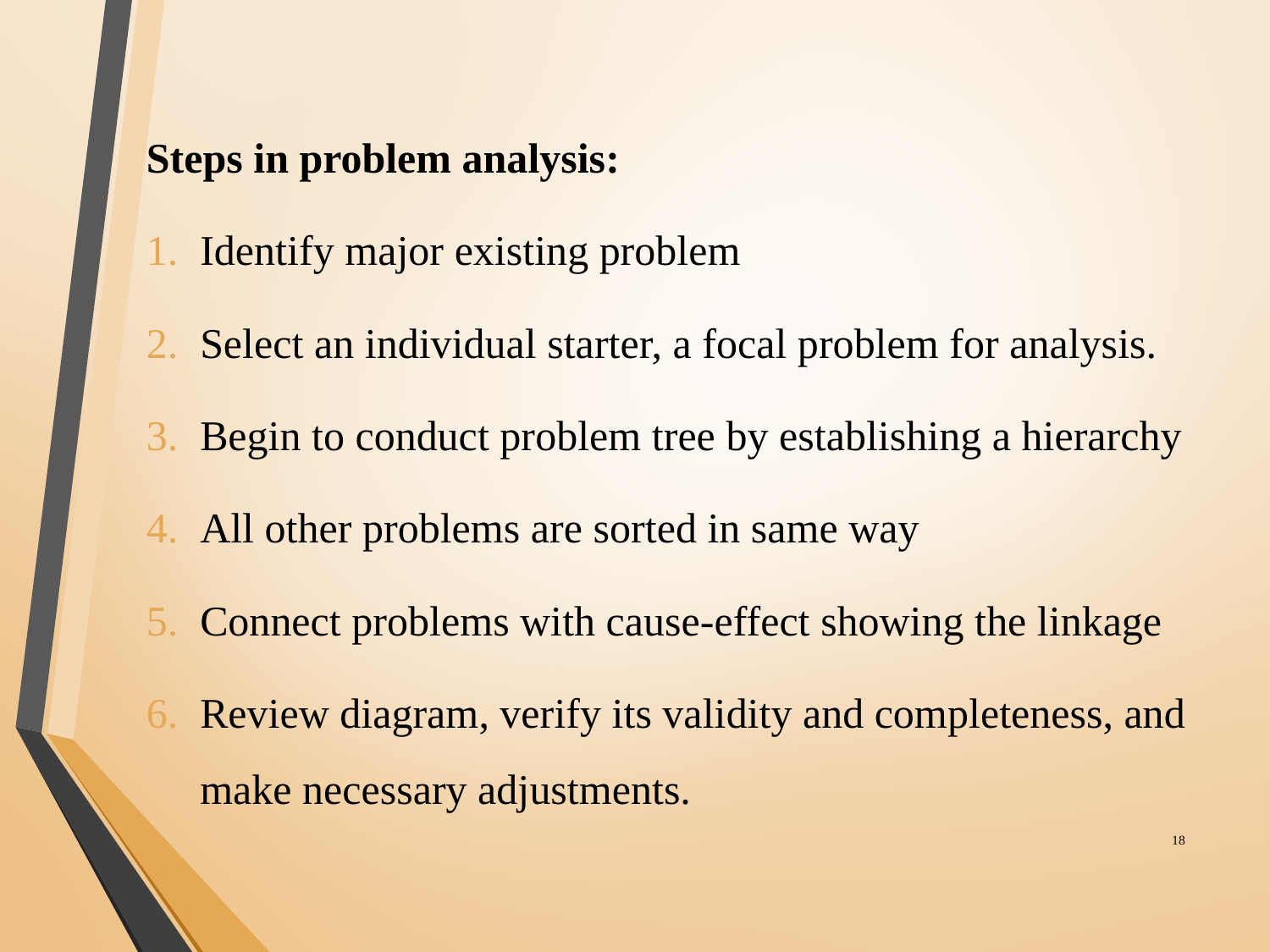

Steps in problem analysis:
Identify major existing problem
Select an individual starter, a focal problem for analysis.
Begin to conduct problem tree by establishing a hierarchy
All other problems are sorted in same way
Connect problems with cause-effect showing the linkage
Review diagram, verify its validity and completeness, and make necessary adjustments.
18